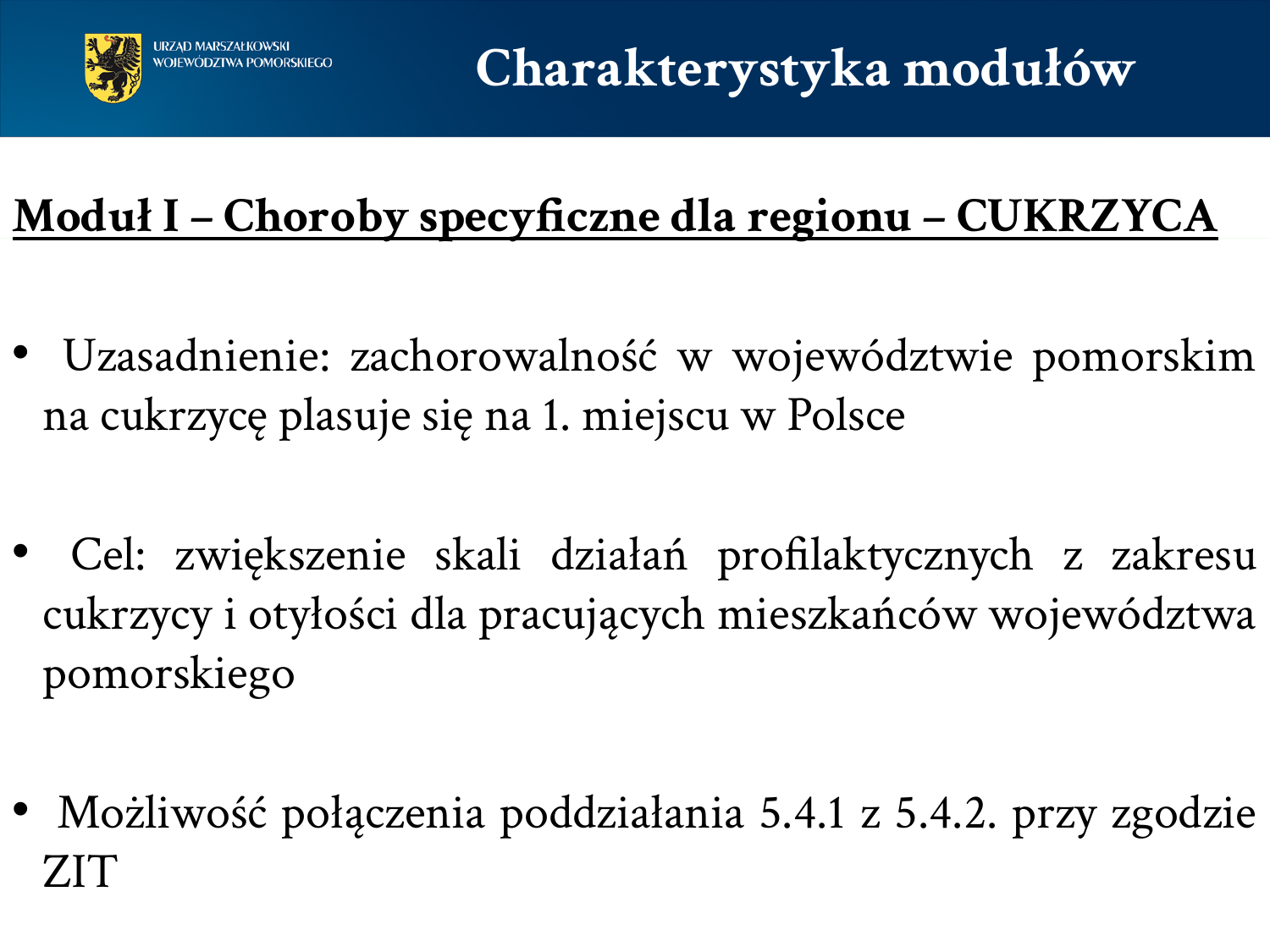

Charakterystyka modułów

Moduł I – Choroby specyficzne dla regionu – CUKRZYCA

 Uzasadnienie: zachorowalność w województwie pomorskim na cukrzycę plasuje się na 1. miejscu w Polsce

 Cel: zwiększenie skali działań profilaktycznych z zakresu cukrzycy i otyłości dla pracujących mieszkańców województwa pomorskiego

 Możliwość połączenia poddziałania 5.4.1 z 5.4.2. przy zgodzie ZIT